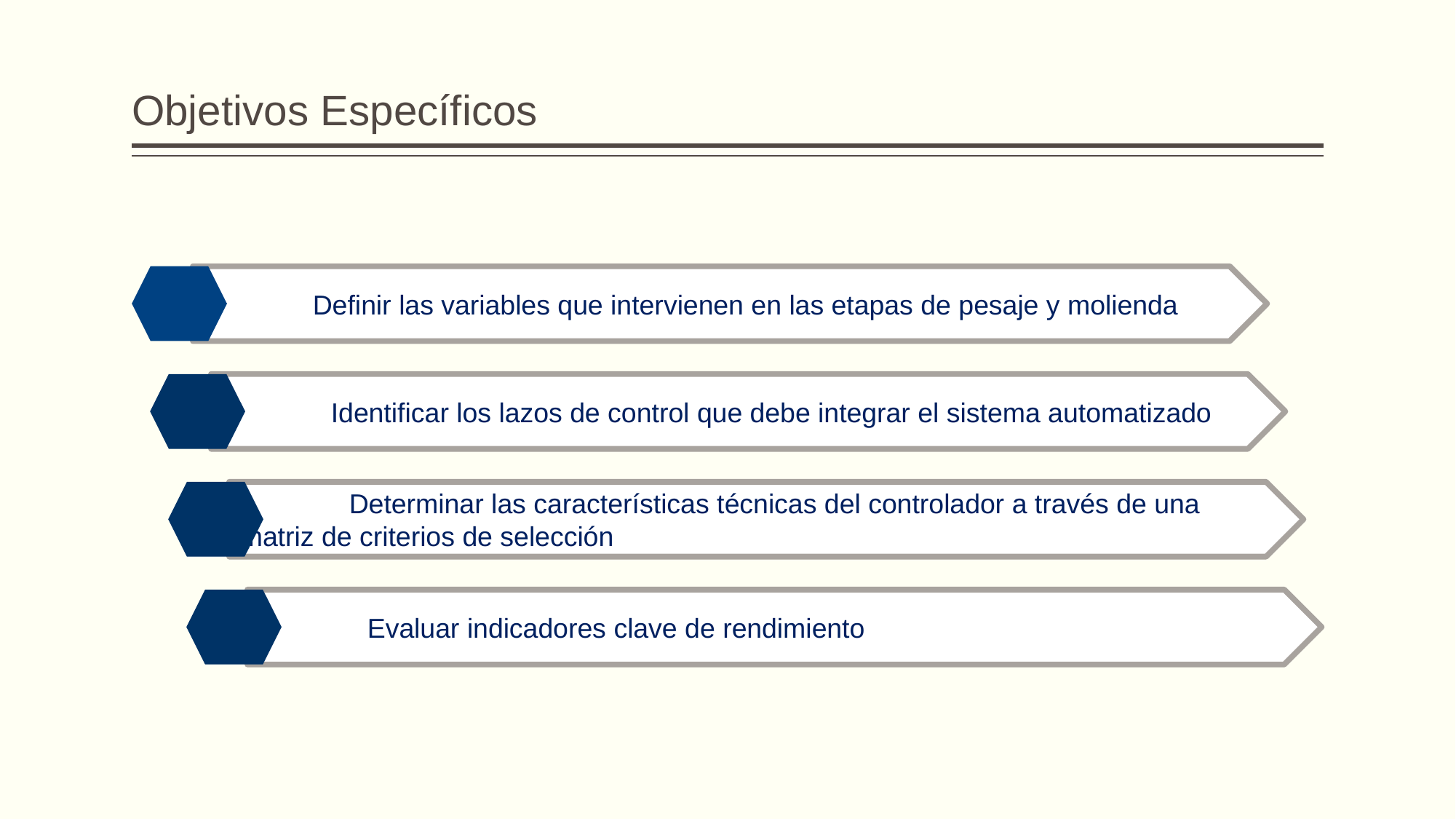

# Objetivos Específicos

	Definir las variables que intervienen en las etapas de pesaje y molienda

	Identificar los lazos de control que debe integrar el sistema automatizado

	Determinar las características técnicas del controlador a través de una 	matriz de criterios de selección

	Evaluar indicadores clave de rendimiento